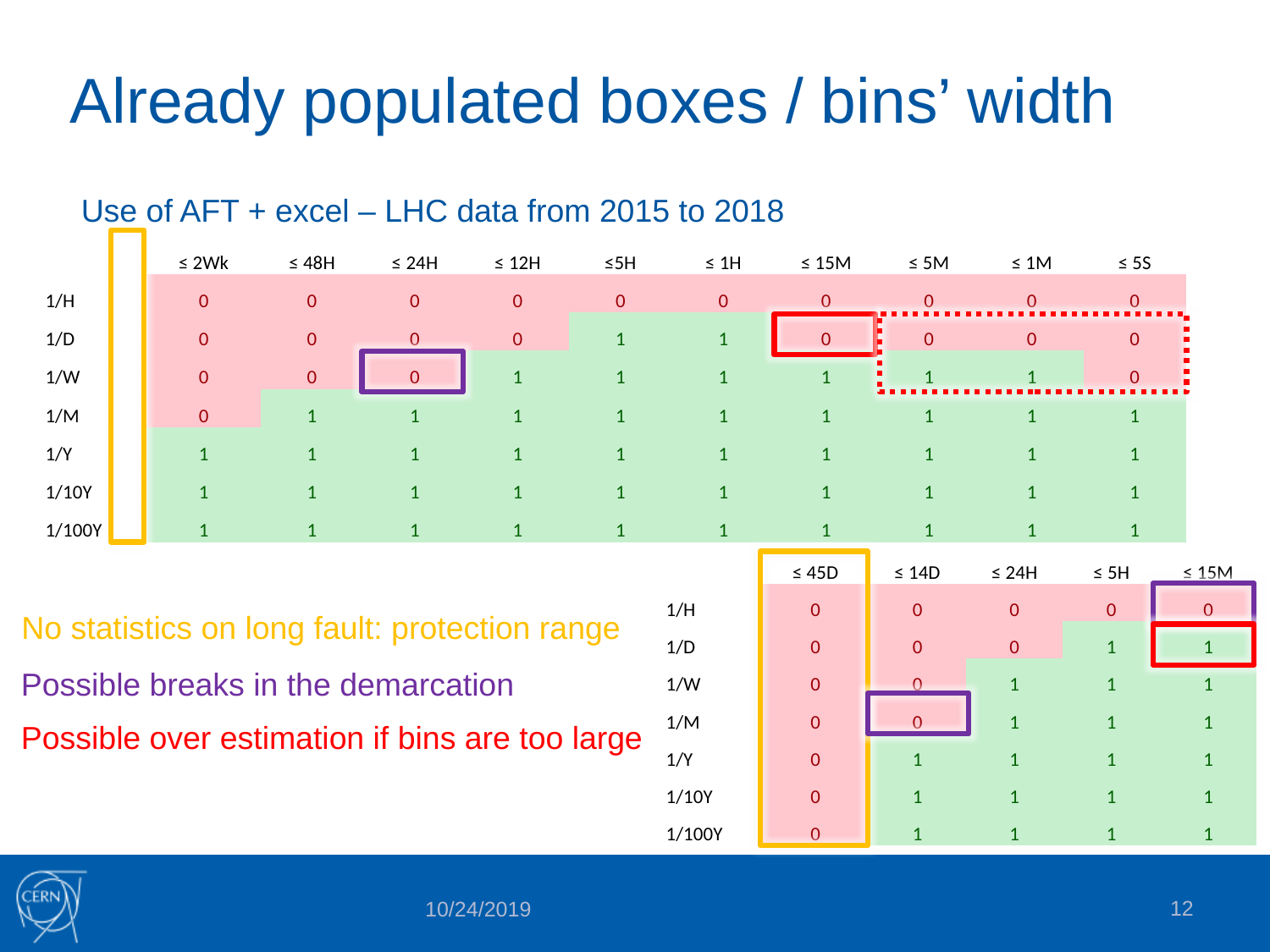

# Already populated boxes / bins’ width
Use of AFT + excel – LHC data from 2015 to 2018

|  | ≤ 2Wk | ≤ 48H | ≤ 24H | ≤ 12H | ≤5H | ≤ 1H | ≤ 15M | ≤ 5M | ≤ 1M | ≤ 5S |
| --- | --- | --- | --- | --- | --- | --- | --- | --- | --- | --- |
| 1/H | 0 | 0 | 0 | 0 | 0 | 0 | 0 | 0 | 0 | 0 |
| 1/D | 0 | 0 | 0 | 0 | 1 | 1 | 0 | 0 | 0 | 0 |
| 1/W | 0 | 0 | 0 | 1 | 1 | 1 | 1 | 1 | 1 | 0 |
| 1/M | 0 | 1 | 1 | 1 | 1 | 1 | 1 | 1 | 1 | 1 |
| 1/Y | 1 | 1 | 1 | 1 | 1 | 1 | 1 | 1 | 1 | 1 |
| 1/10Y | 1 | 1 | 1 | 1 | 1 | 1 | 1 | 1 | 1 | 1 |
| 1/100Y | 1 | 1 | 1 | 1 | 1 | 1 | 1 | 1 | 1 | 1 |

|  | ≤ 45D | ≤ 14D | ≤ 24H | ≤ 5H | ≤ 15M |
| --- | --- | --- | --- | --- | --- |
| 1/H | 0 | 0 | 0 | 0 | 0 |
| 1/D | 0 | 0 | 0 | 1 | 1 |
| 1/W | 0 | 0 | 1 | 1 | 1 |
| 1/M | 0 | 0 | 1 | 1 | 1 |
| 1/Y | 0 | 1 | 1 | 1 | 1 |
| 1/10Y | 0 | 1 | 1 | 1 | 1 |
| 1/100Y | 0 | 1 | 1 | 1 | 1 |

No statistics on long fault: protection range

Possible breaks in the demarcation

Possible over estimation if bins are too large
12
10/24/2019